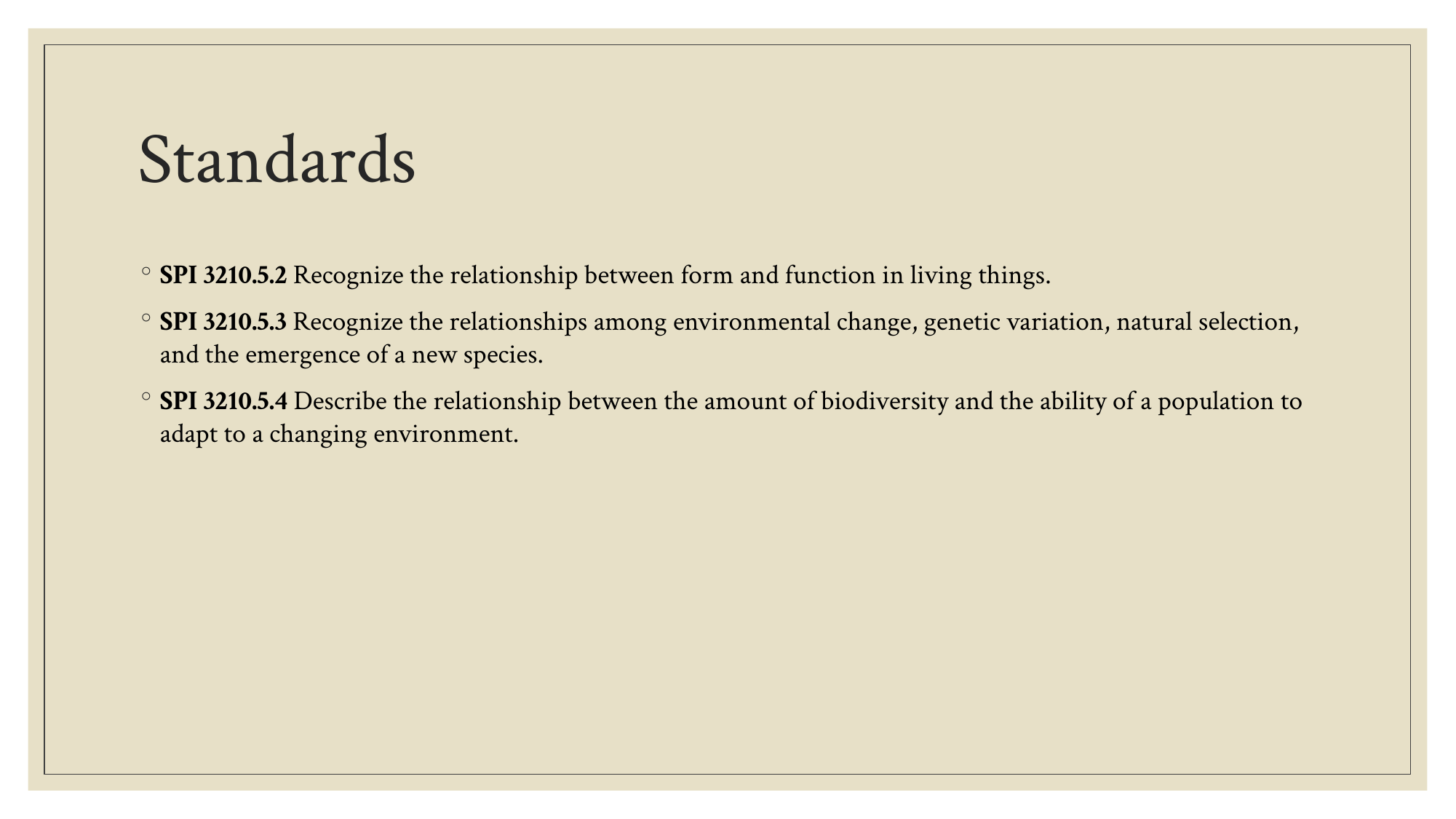

# Standards
SPI 3210.5.2 Recognize the relationship between form and function in living things.
SPI 3210.5.3 Recognize the relationships among environmental change, genetic variation, natural selection, and the emergence of a new species.
SPI 3210.5.4 Describe the relationship between the amount of biodiversity and the ability of a population to adapt to a changing environment.